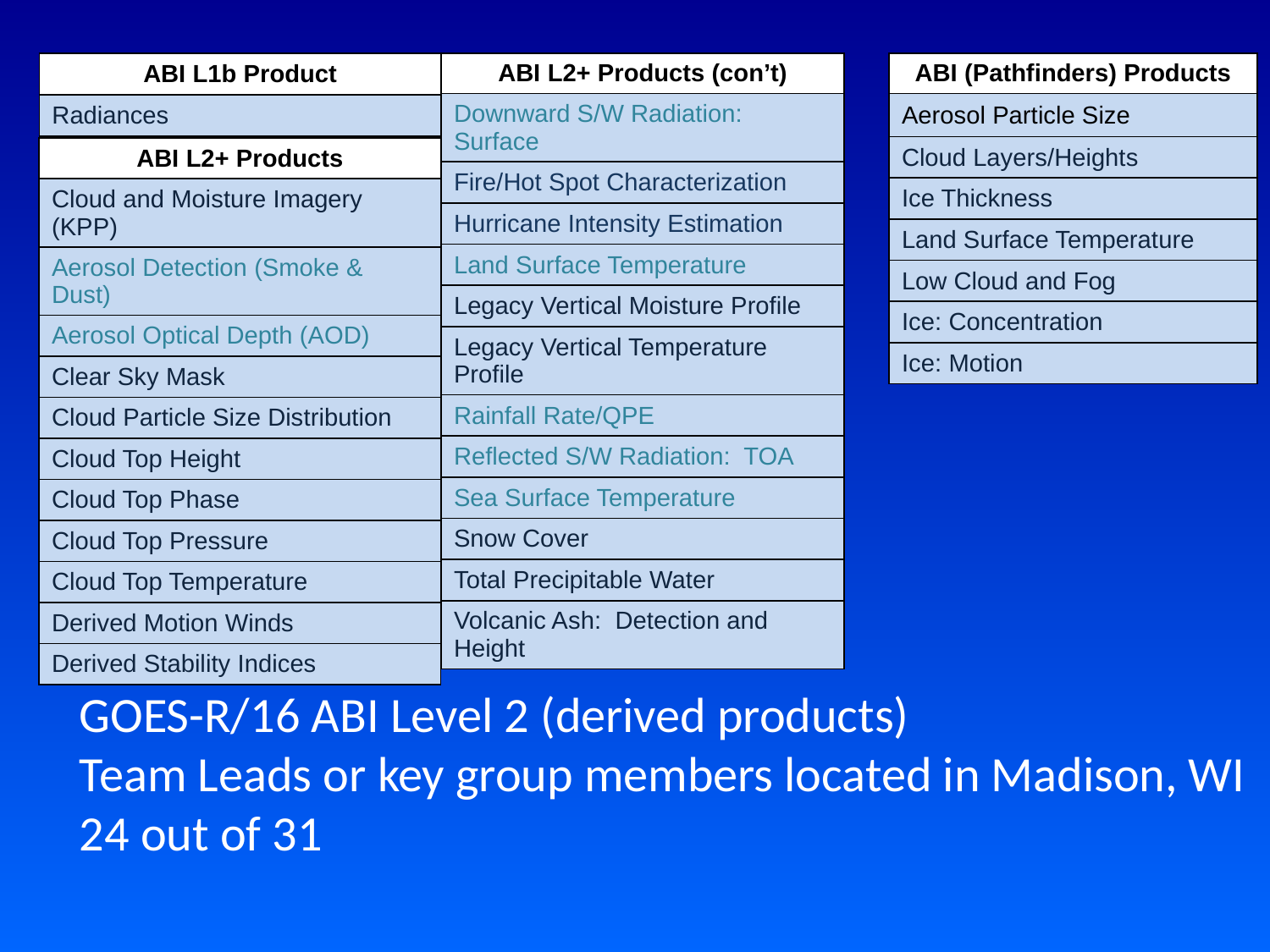

| ABI L2+ Products (con’t) |
| --- |
| Downward S/W Radiation: Surface |
| Fire/Hot Spot Characterization |
| Hurricane Intensity Estimation |
| Land Surface Temperature |
| Legacy Vertical Moisture Profile |
| Legacy Vertical Temperature Profile |
| Rainfall Rate/QPE |
| Reflected S/W Radiation: TOA |
| Sea Surface Temperature |
| Snow Cover |
| Total Precipitable Water |
| Volcanic Ash: Detection and Height |
| ABI (Pathfinders) Products |
| --- |
| Aerosol Particle Size |
| Cloud Layers/Heights |
| Ice Thickness |
| Land Surface Temperature |
| Low Cloud and Fog |
| Ice: Concentration |
| Ice: Motion |
| ABI L1b Product |
| --- |
| Radiances |
| ABI L2+ Products |
| --- |
| Cloud and Moisture Imagery (KPP) |
| Aerosol Detection (Smoke & Dust) |
| Aerosol Optical Depth (AOD) |
| Clear Sky Mask |
| Cloud Particle Size Distribution |
| Cloud Top Height |
| Cloud Top Phase |
| Cloud Top Pressure |
| Cloud Top Temperature |
| Derived Motion Winds |
| Derived Stability Indices |
GOES-R/16 ABI Level 2 (derived products)
Team Leads or key group members located in Madison, WI
24 out of 31